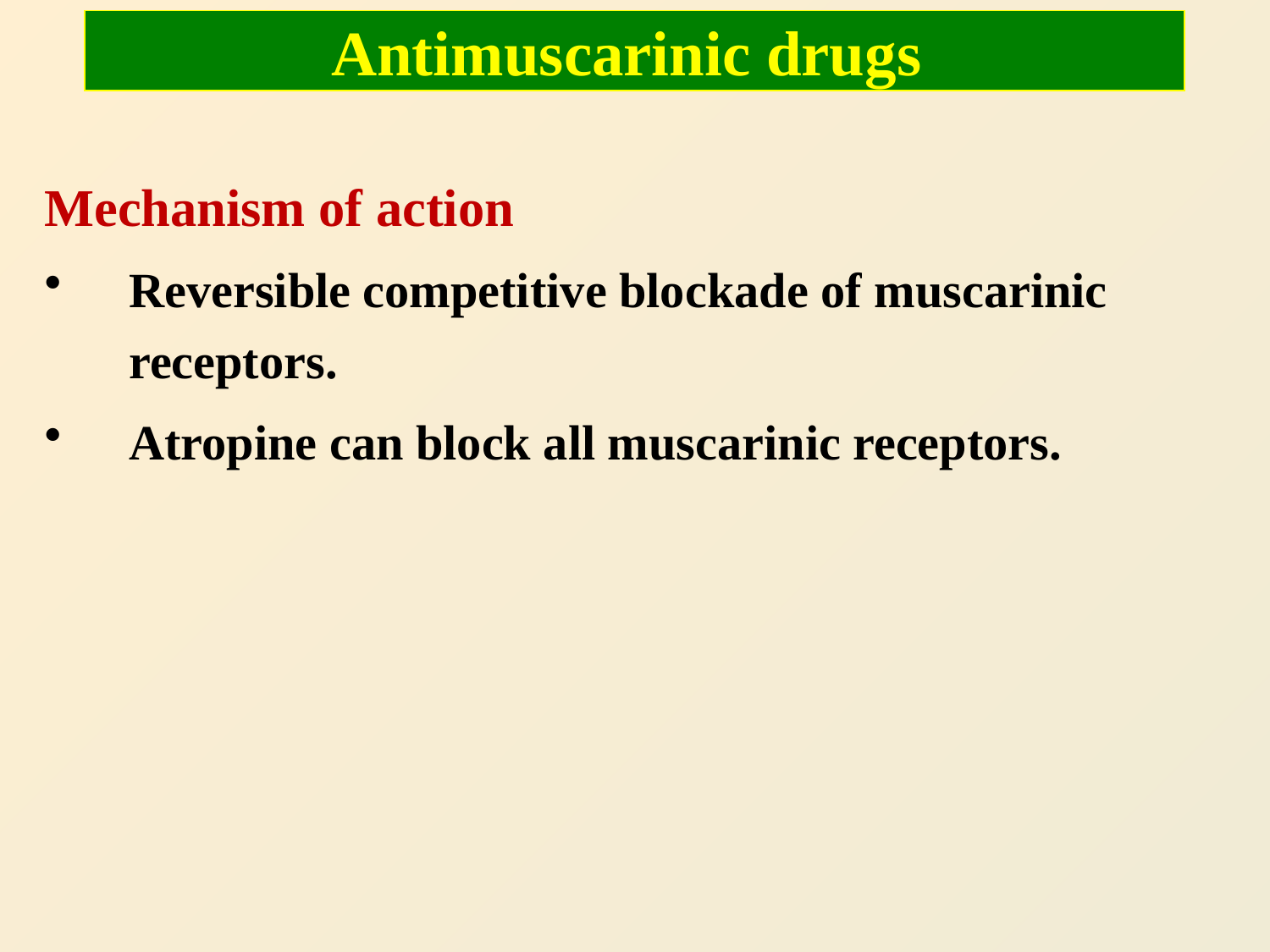

Antimuscarinic drugs

Mechanism of action
Reversible competitive blockade of muscarinic receptors.
Atropine can block all muscarinic receptors.